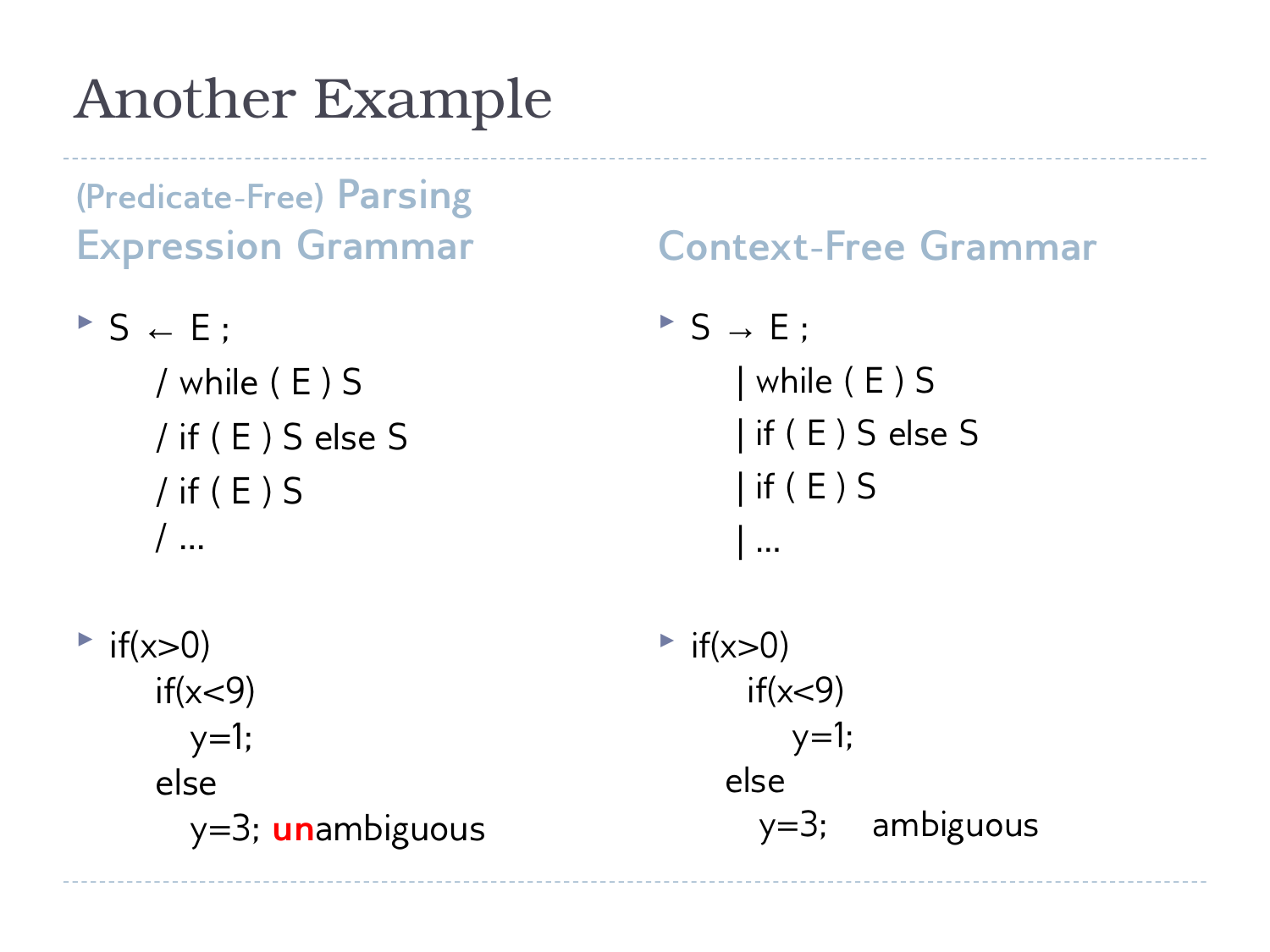

# Another Example
(Predicate-Free) Parsing
Expression Grammar
Context-Free Grammar
S ← E ;
       / while ( E ) S
       / if ( E ) S else S
       / if ( E ) S
    / …

if(x>0)
    if(x<9)
       y=1;
    else
       y=3; unambiguous
S → E ;
       | while ( E ) S
       | if ( E ) S else S
       | if ( E ) S
       | …

if(x>0)
     if(x<9)
         y=1;
   else
      y=3;    ambiguous